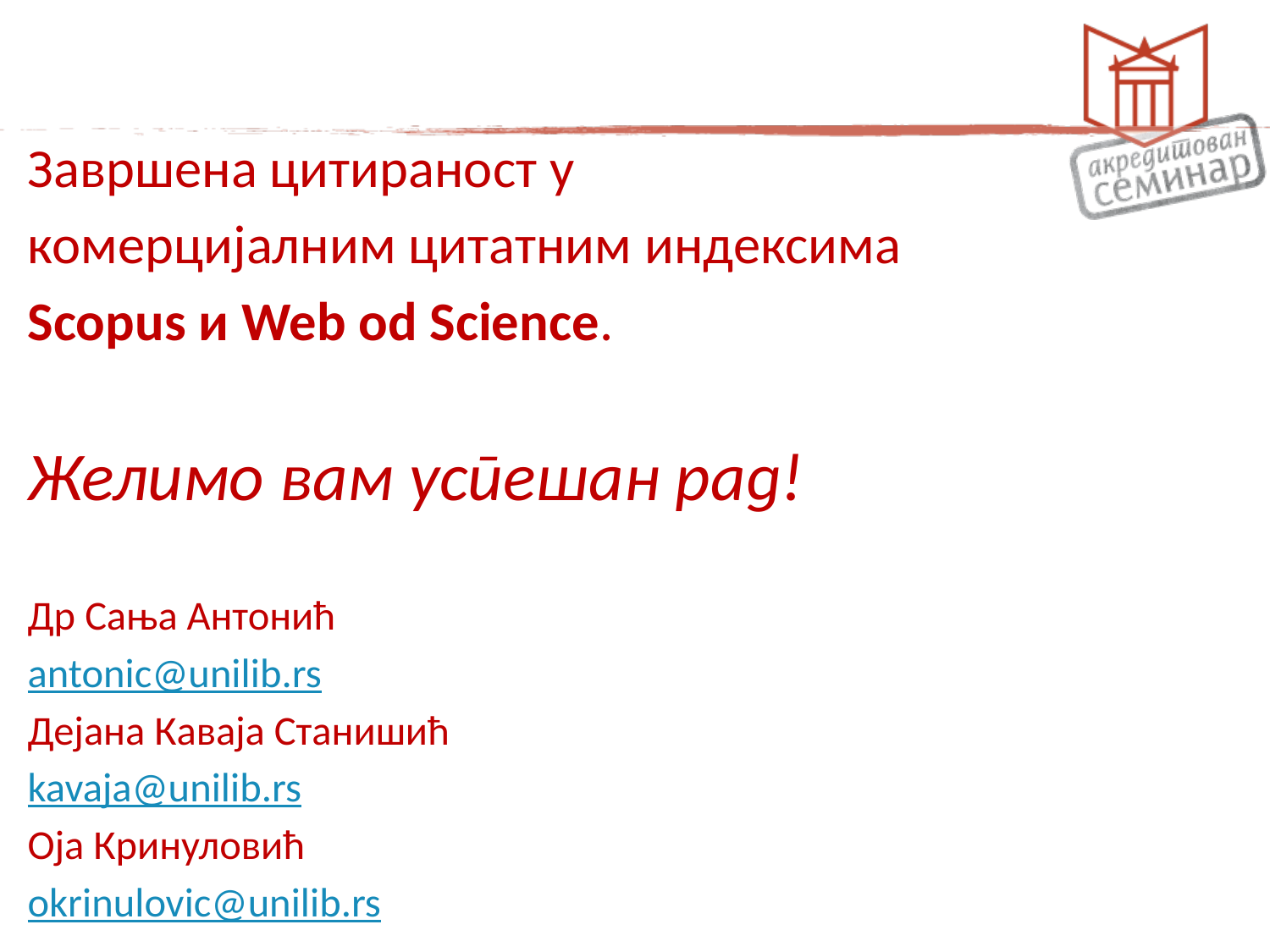

#
Завршена цитираност у
комерцијалним цитатним индексима
Scopus и Web od Science.

Желимо вам успешан рад!

Др Сања Антонић
antonic@unilib.rs
Дејана Каваја Станишић
kavaja@unilib.rs
Оја Кринуловић
okrinulovic@unilib.rs